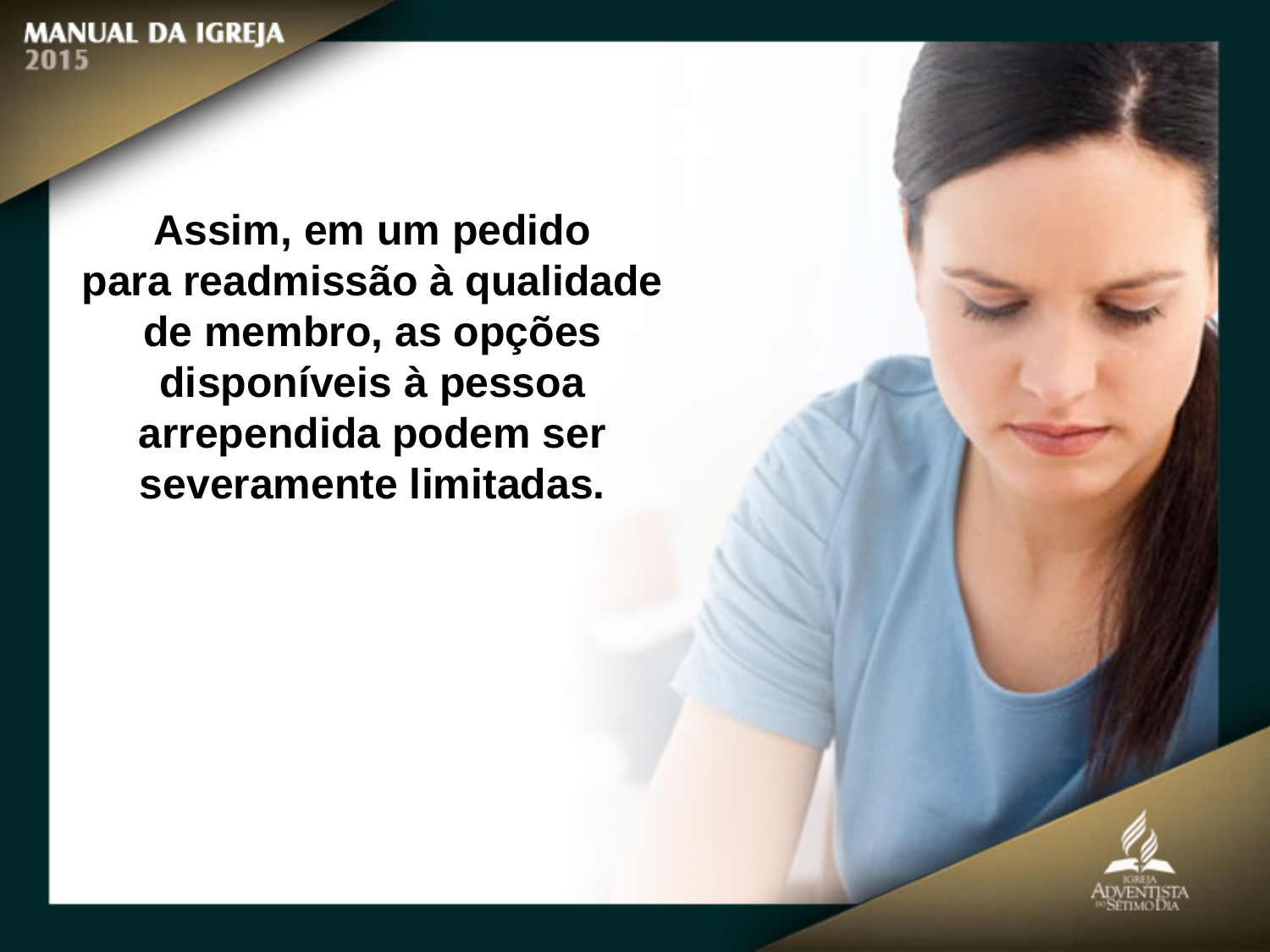

Assim, em um pedido
para readmissão à qualidade de membro, as opções disponíveis à pessoa arrependida podem ser severamente limitadas.